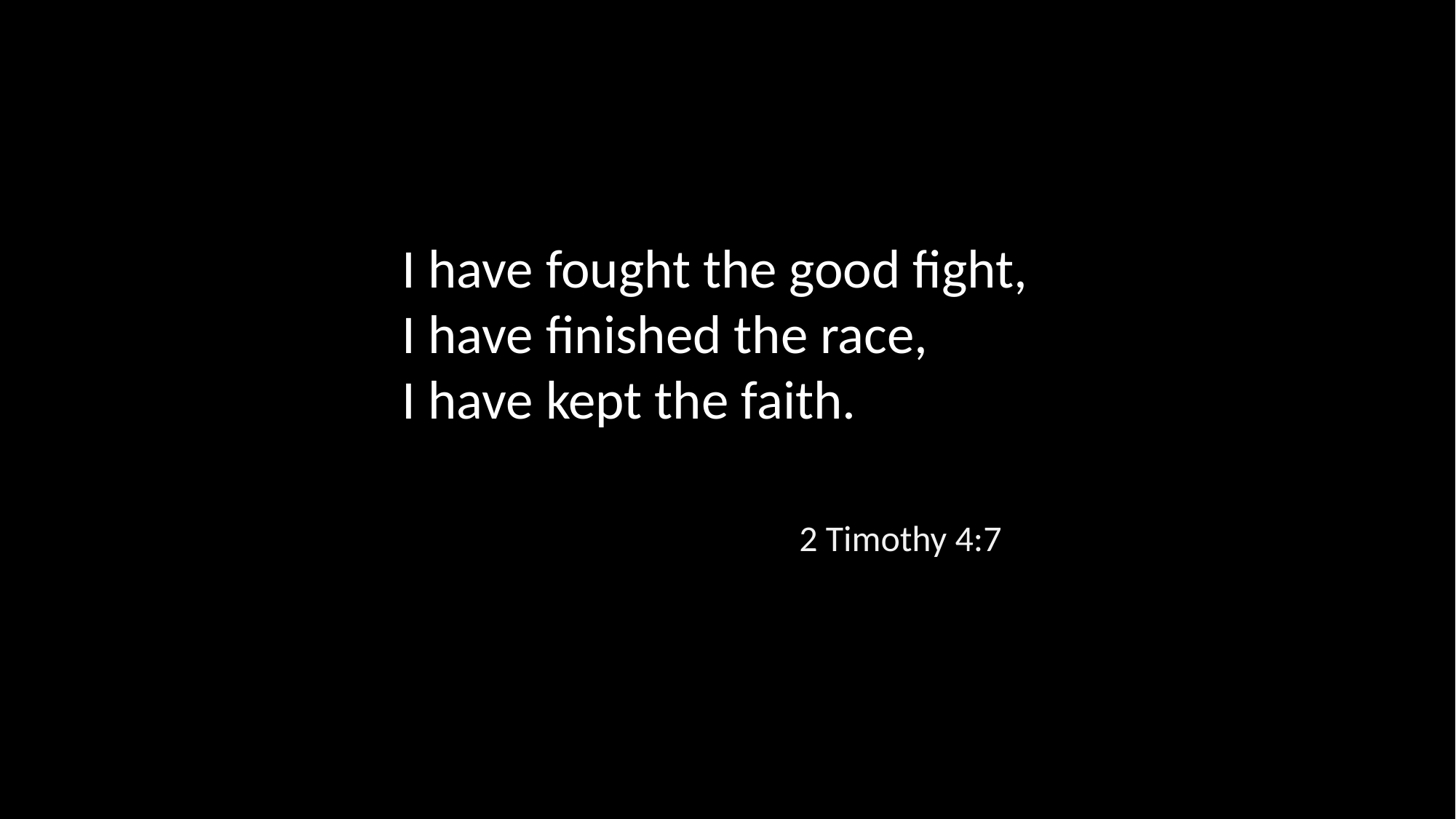

I have fought the good fight,
I have finished the race,
I have kept the faith.
2 Timothy 4:7